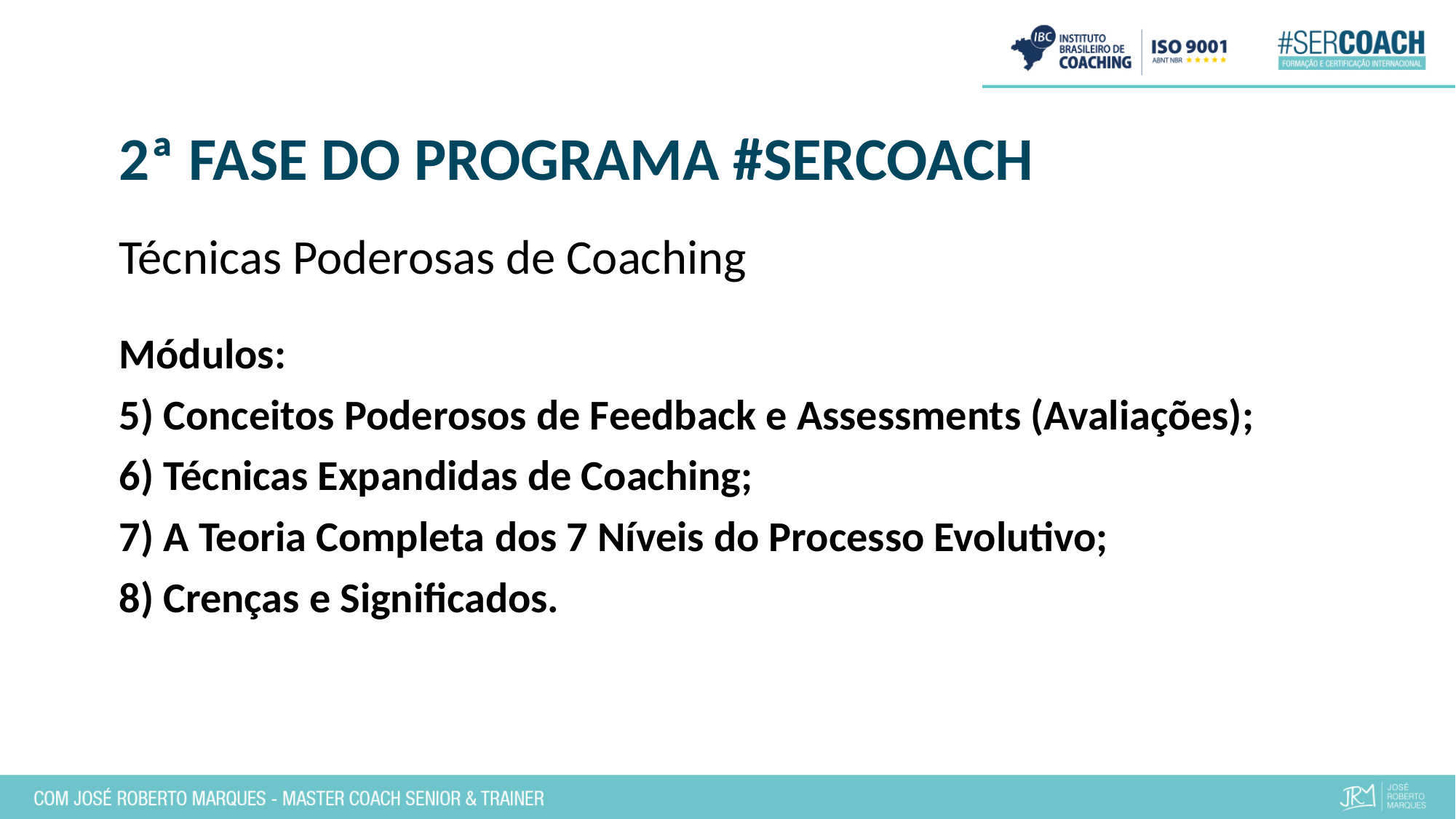

# 2ª FASE DO PROGRAMA #SERCOACH
Técnicas Poderosas de Coaching
Módulos:
5) Conceitos Poderosos de Feedback e Assessments (Avaliações);
6) Técnicas Expandidas de Coaching;
7) A Teoria Completa dos 7 Níveis do Processo Evolutivo;
8) Crenças e Significados.